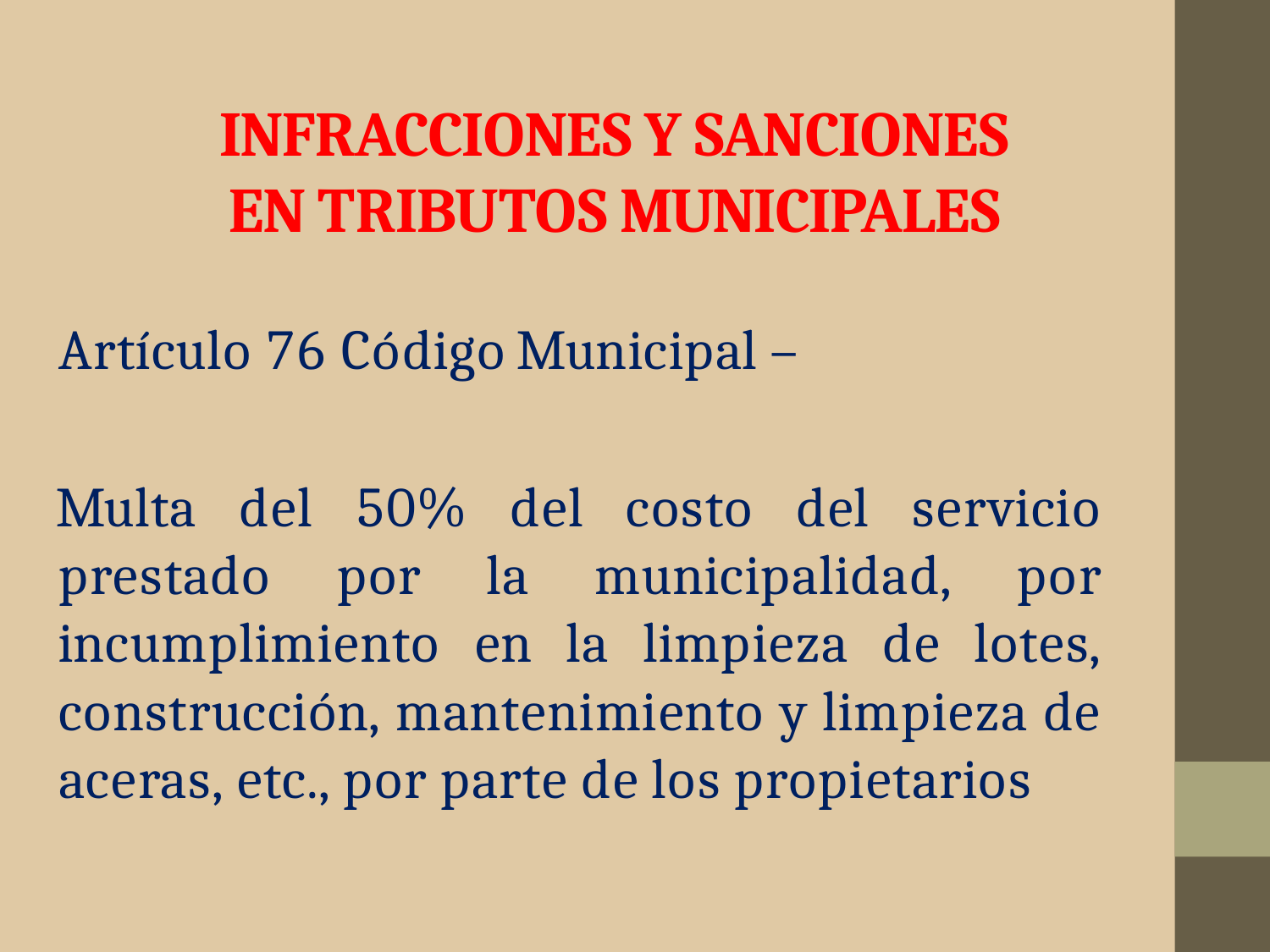

# INFRACCIONES Y SANCIONES EN TRIBUTOS MUNICIPALES
Artículo 76 Código Municipal –

Multa del 50% del costo del servicio prestado por la municipalidad, por incumplimiento en la limpieza de lotes, construcción, mantenimiento y limpieza de aceras, etc., por parte de los propietarios